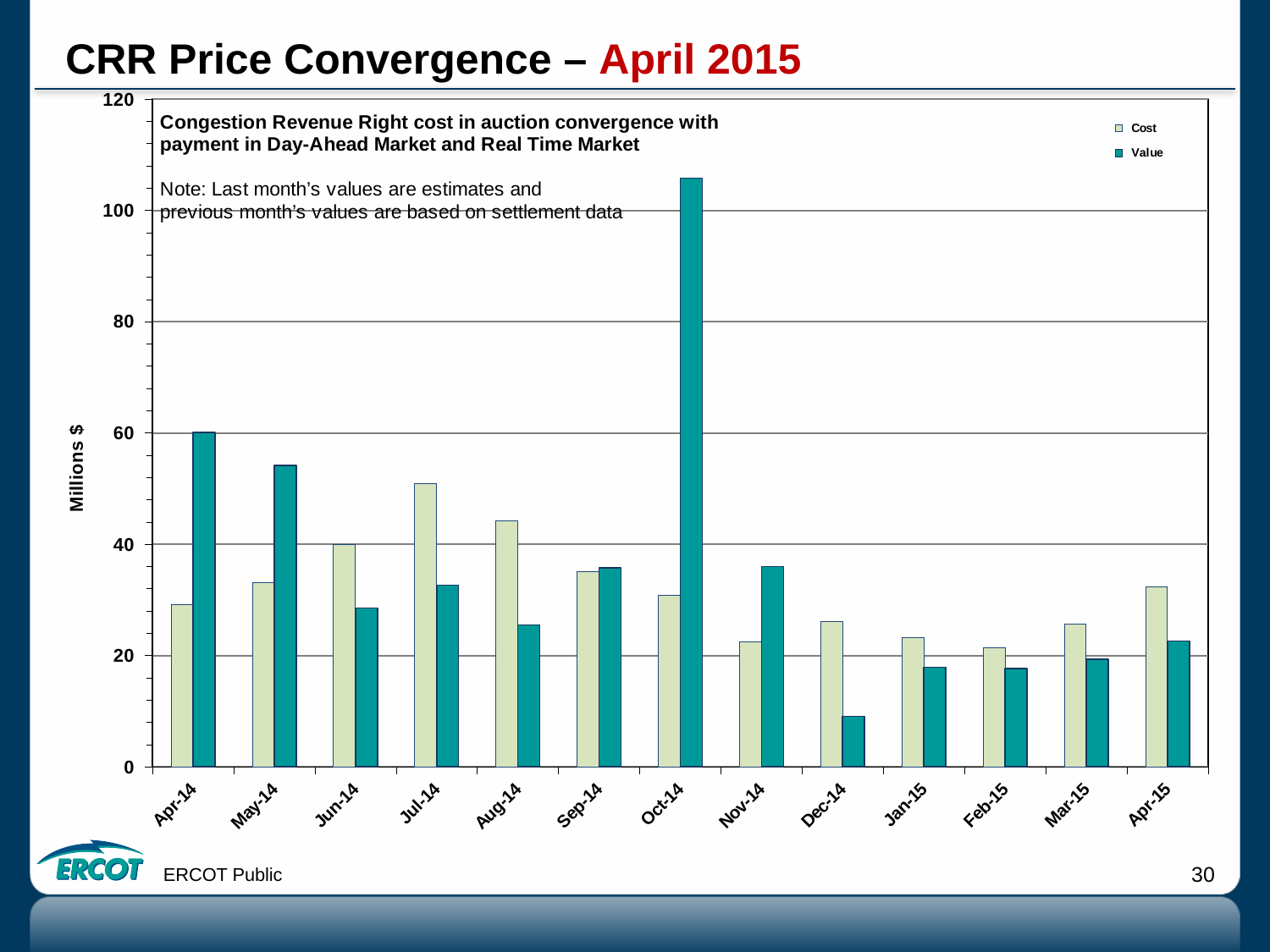

# CRR Price Convergence – April 2015

### Chart

| Category |  Cost |  Value  |
|---|---|---|
| 41743 | 29.08 | 60.1 |
| 41773 | 33.053 | 54.133 |
| 41804 | 39.972 | 28.512 |
| 41834 | 50.87 | 32.65 |
| 41865 | 44.21 | 25.51 |
| 41896 | 35.1 | 35.74 |
| 41926 | 30.75 | 105.77 |
| 41957 | 22.51 | 35.99 |
| 41987 | 26.075 | 9.078 |
| 42018 | 23.151 | 17.86 |
| 42049 | 21.389 | 17.706 |
| 42077 | 25.692 | 19.343 |
| 42108 | 32.366 | 22.63 |